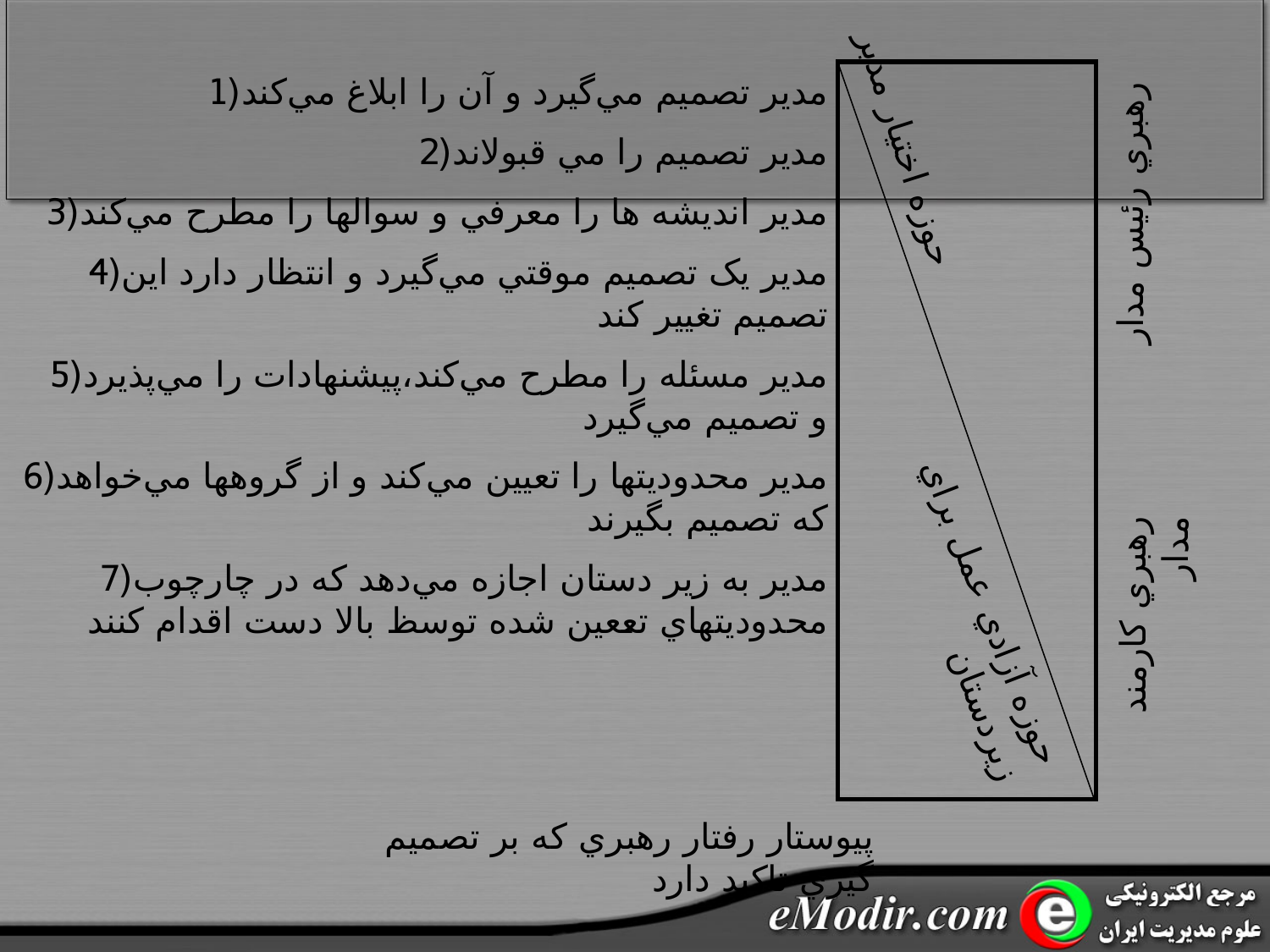

حوزه اختيار مدير

1)مدير تصميم مي‌گيرد و آن را ابلاغ مي‌کند
2)مدير تصميم را مي قبولاند
3)مدير انديشه ها را معرفي و سوالها را مطرح مي‌کند
4)مدير يک تصميم موقتي مي‌گيرد و انتظار دارد اين تصميم تغيير کند
5)مدير مسئله را مطرح مي‌کند،پيشنهادات را مي‌پذيرد و تصميم مي‌گيرد
6)مدير محدوديتها را تعيين مي‌کند و از گروهها مي‌خواهد که تصميم بگيرند
7)مدير به زير دستان اجازه مي‌دهد که در چارچوب محدوديتهاي تععين شده توسظ بالا دست اقدام کنند
رهبري رئيس مدار
حوزه آزادي عمل براي زيردستان
رهبري کارمند مدار
پيوستار رفتار رهبري که بر تصميم گيري تاکيد دارد